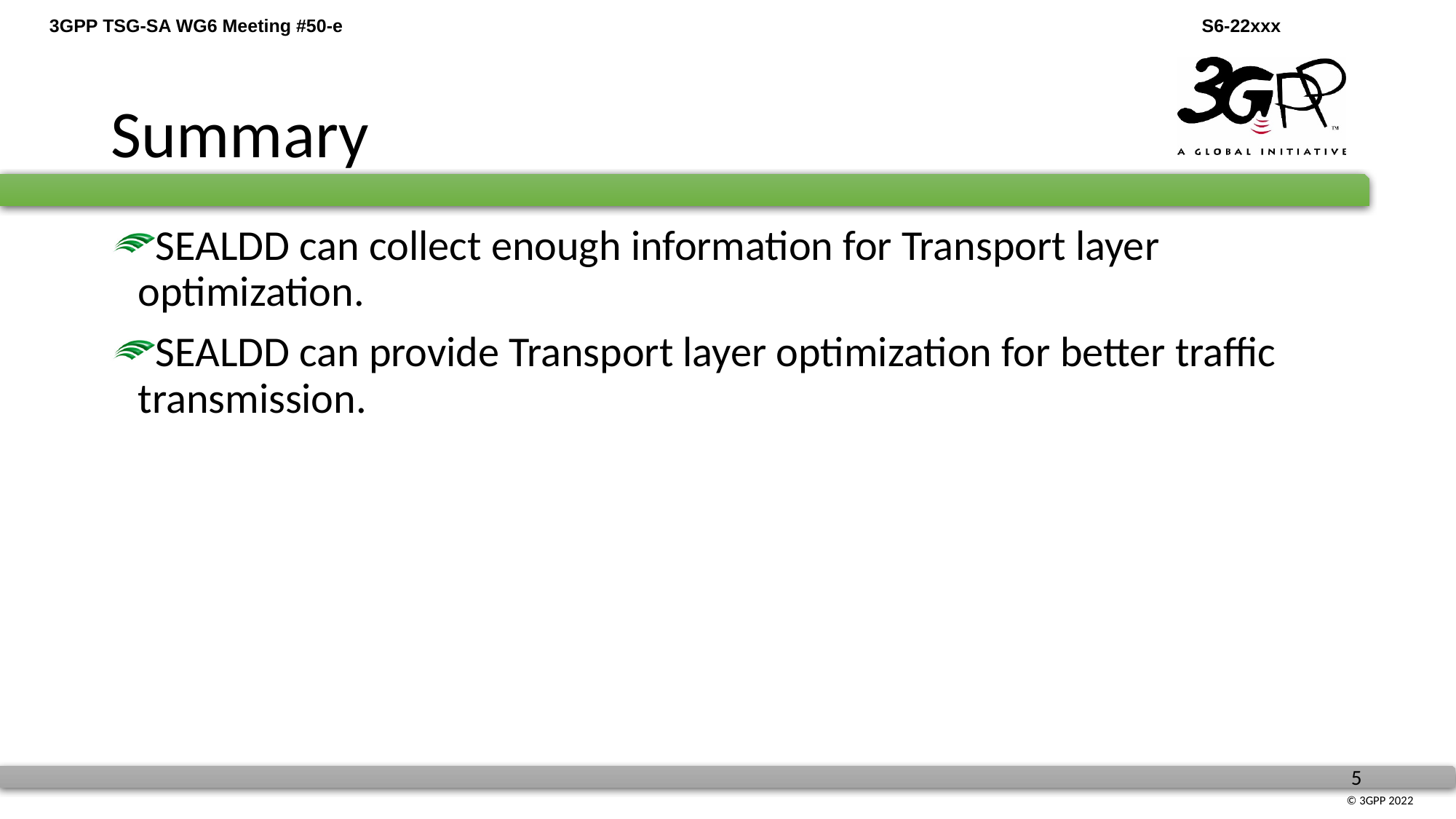

# Summary
SEALDD can collect enough information for Transport layer optimization.
SEALDD can provide Transport layer optimization for better traffic transmission.